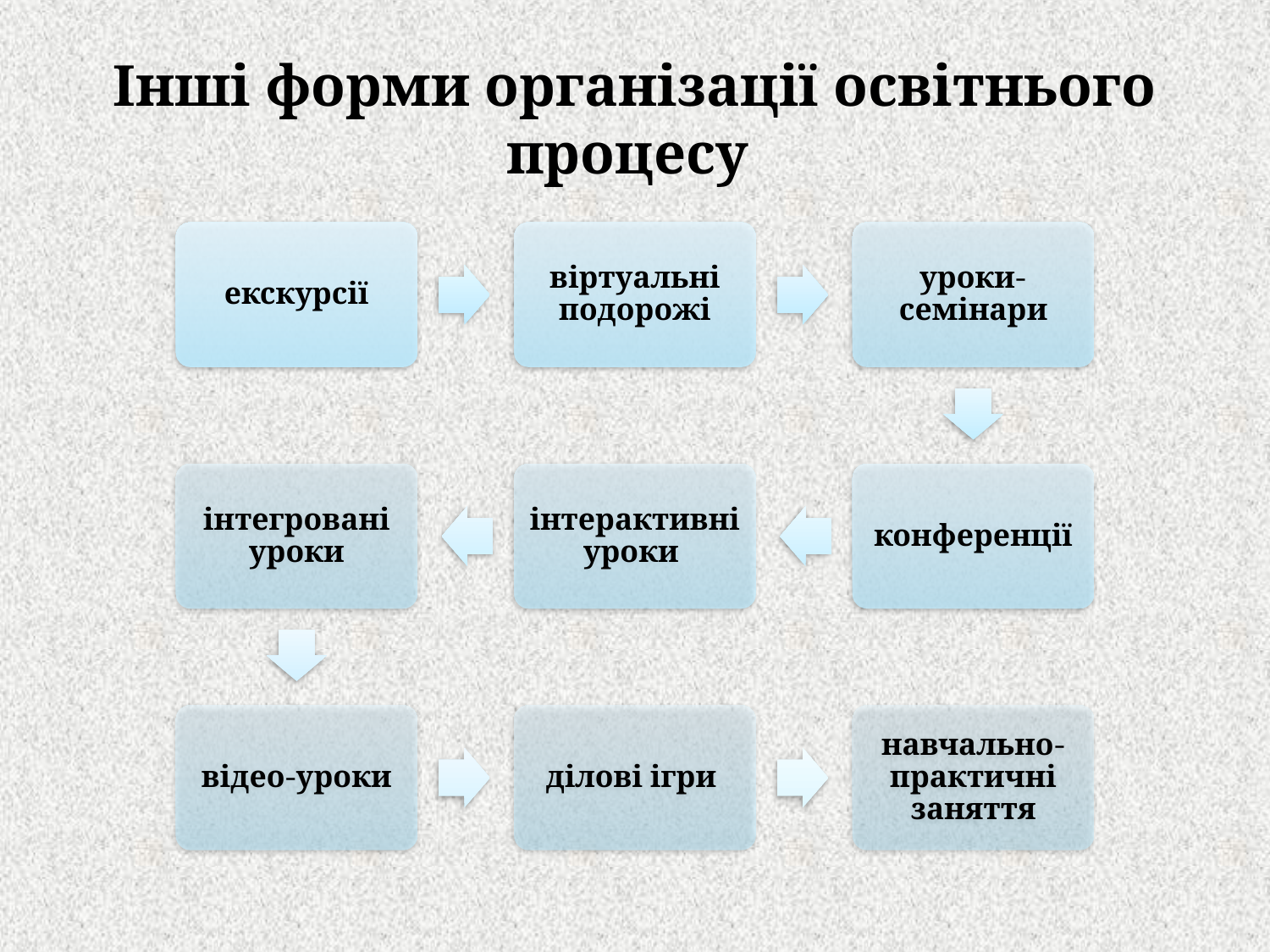

# Інші форми організації освітнього процесу
екскурсії

віртуальні подорожі

уроки-семінари

конференції

інтерактивні уроки

інтегровані уроки

відео-уроки

ділові ігри

навчально-практичні заняття